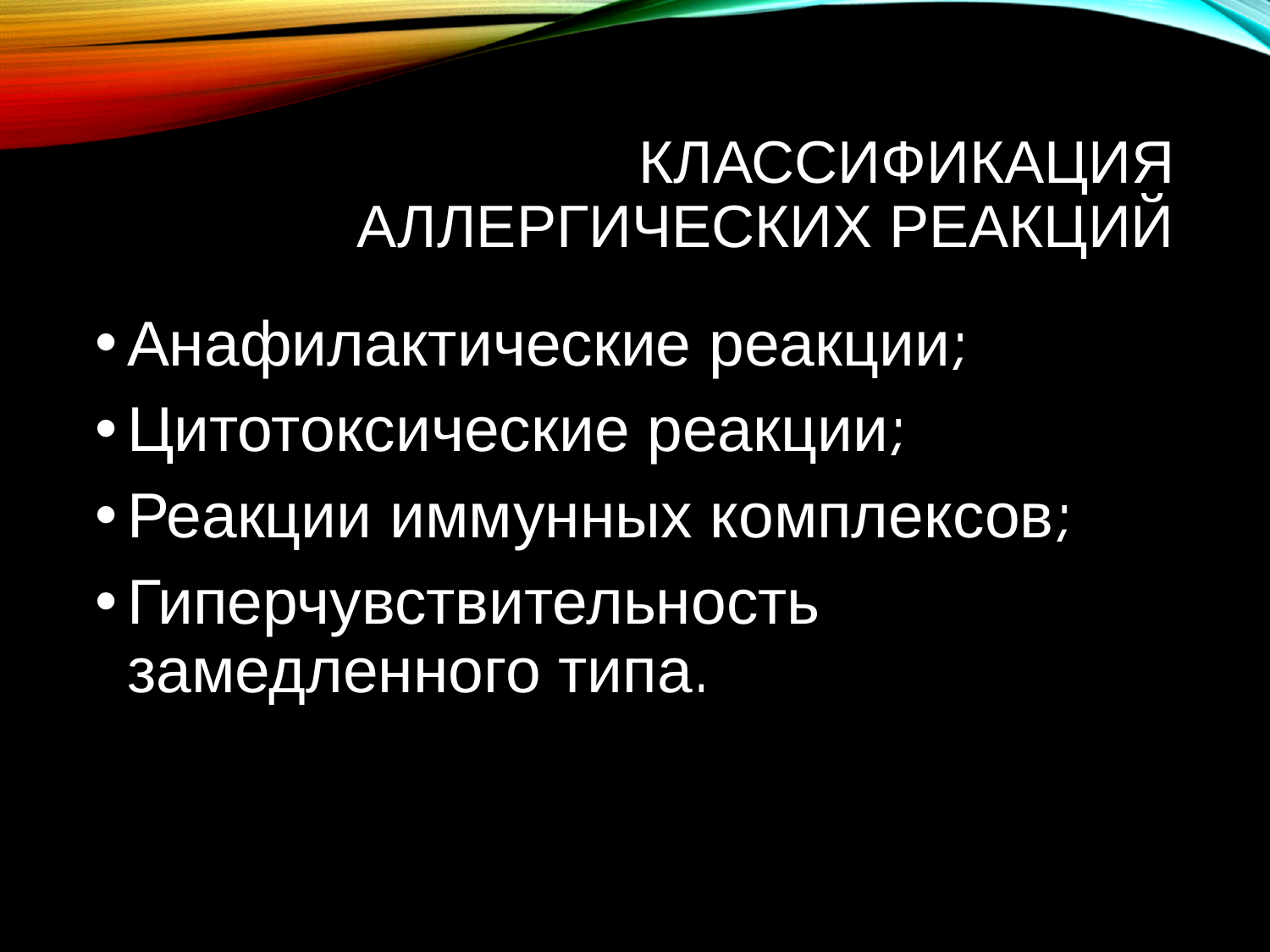

# Классификация аллергических реакций
Анафилактические реакции;
Цитотоксические реакции;
Реакции иммунных комплексов;
Гиперчувствительность замедленного типа.